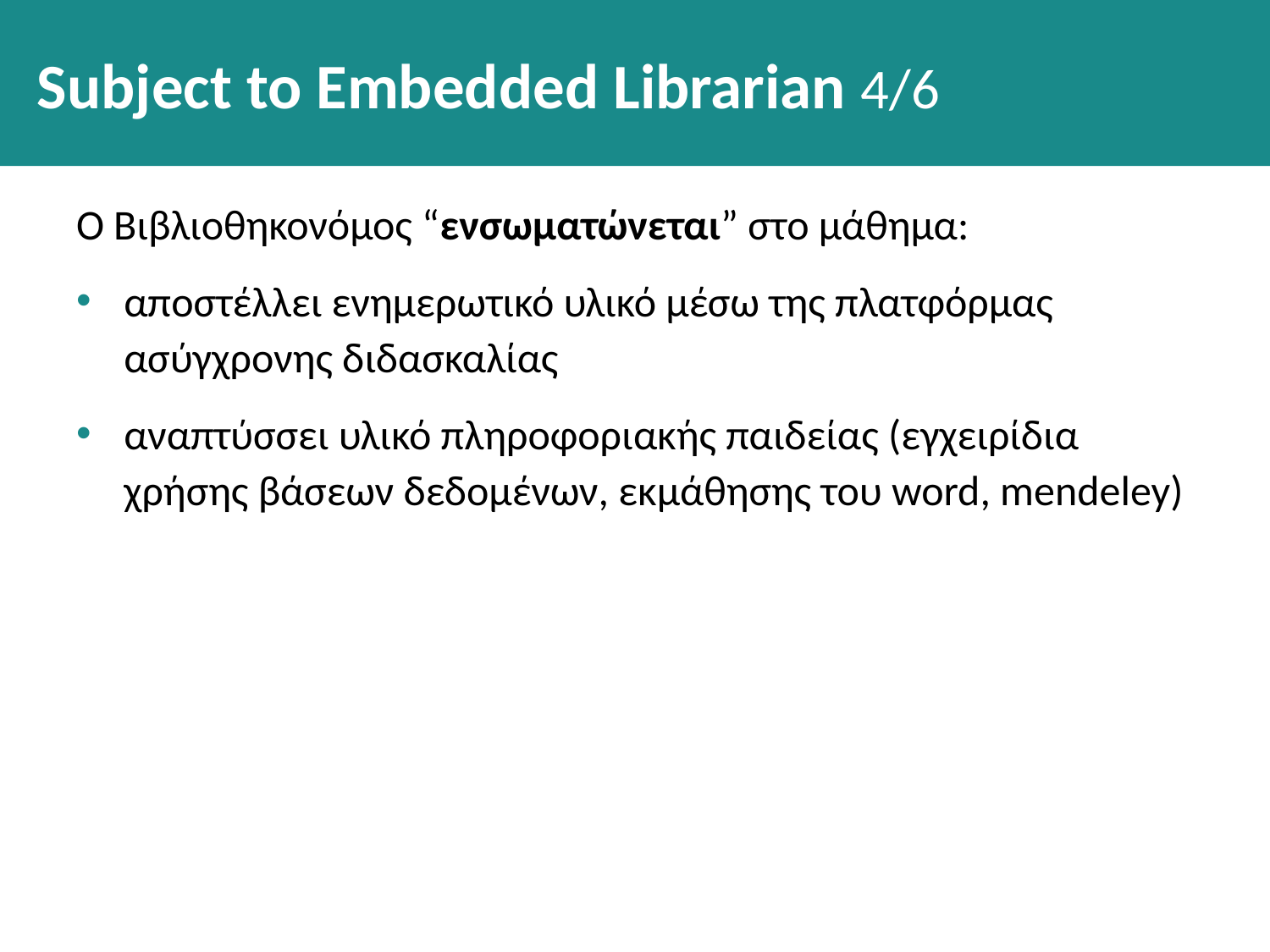

# Subject to Embedded Librarian 4/6
Ο Βιβλιοθηκονόμος “ενσωματώνεται” στο μάθημα:
αποστέλλει ενημερωτικό υλικό μέσω της πλατφόρμας ασύγχρονης διδασκαλίας
αναπτύσσει υλικό πληροφοριακής παιδείας (εγχειρίδια χρήσης βάσεων δεδομένων, εκμάθησης του word, mendeley)